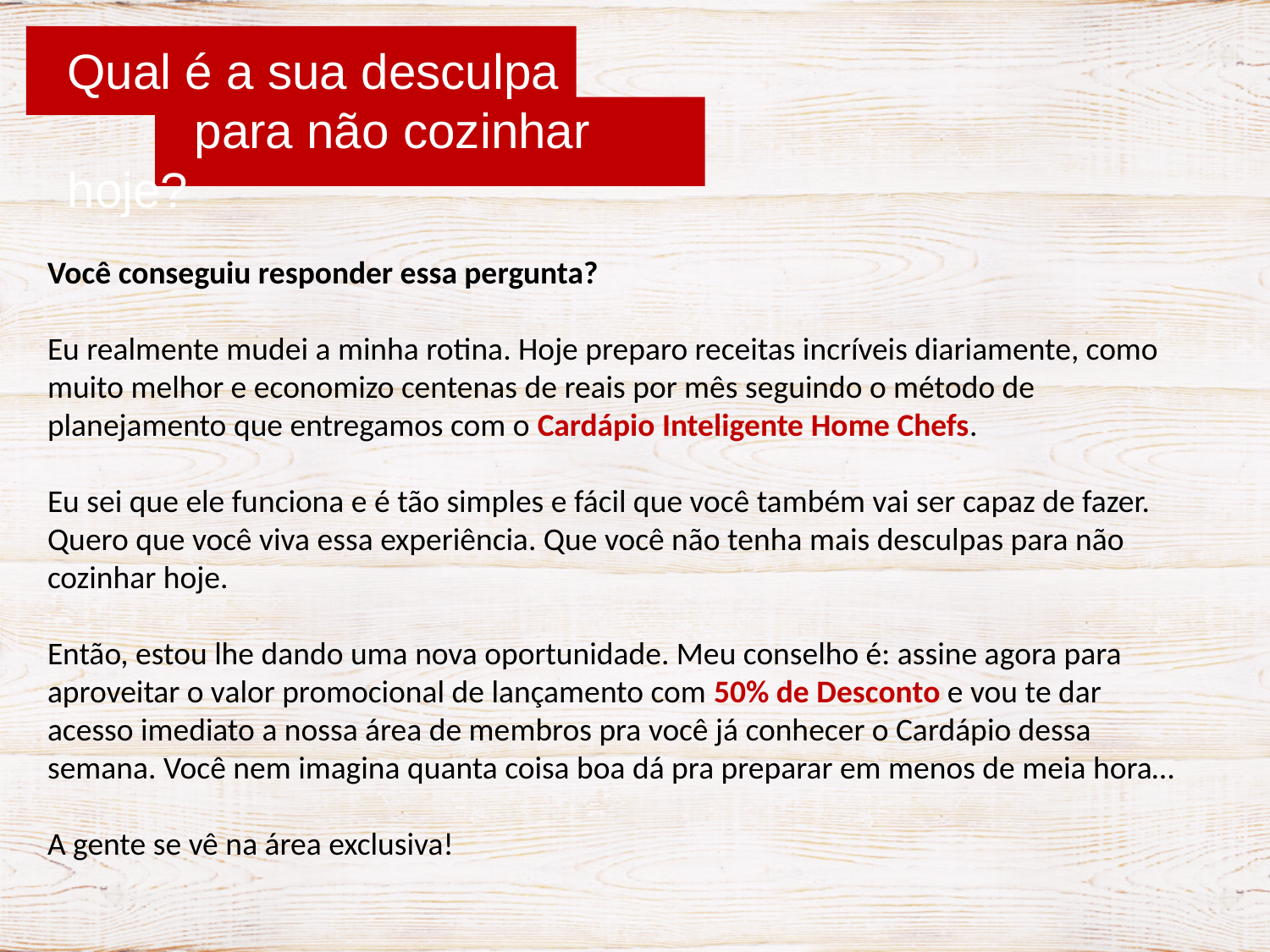

Qual é a sua desculpa
	para não cozinhar hoje?

Você conseguiu responder essa pergunta?

Eu realmente mudei a minha rotina. Hoje preparo receitas incríveis diariamente, como muito melhor e economizo centenas de reais por mês seguindo o método de planejamento que entregamos com o Cardápio Inteligente Home Chefs.

Eu sei que ele funciona e é tão simples e fácil que você também vai ser capaz de fazer. Quero que você viva essa experiência. Que você não tenha mais desculpas para não cozinhar hoje.

Então, estou lhe dando uma nova oportunidade. Meu conselho é: assine agora para aproveitar o valor promocional de lançamento com 50% de Desconto e vou te dar acesso imediato a nossa área de membros pra você já conhecer o Cardápio dessa semana. Você nem imagina quanta coisa boa dá pra preparar em menos de meia hora…

A gente se vê na área exclusiva!